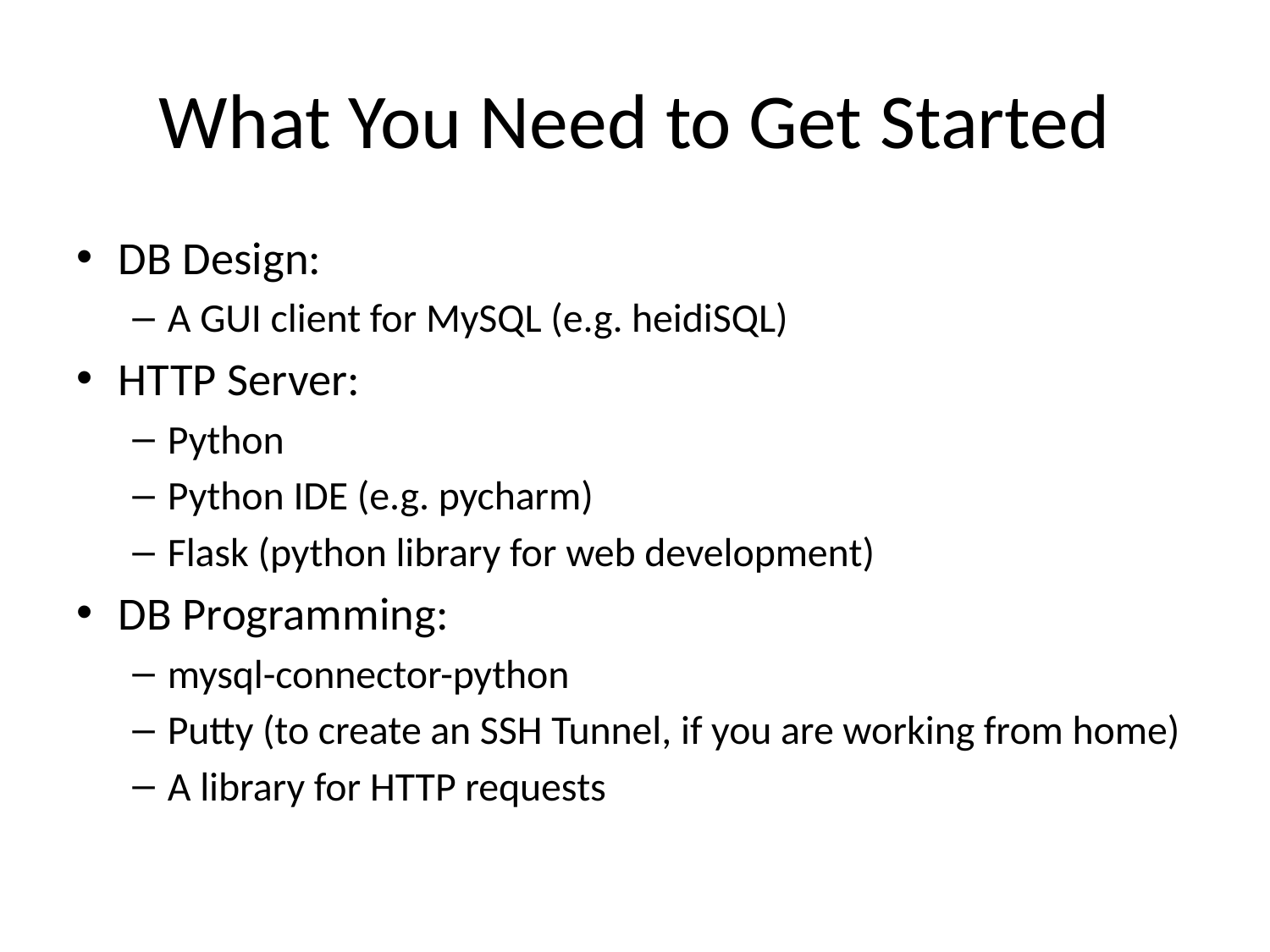

# What You Need to Get Started
DB Design:
A GUI client for MySQL (e.g. heidiSQL)
HTTP Server:
Python
Python IDE (e.g. pycharm)
Flask (python library for web development)
DB Programming:
mysql-connector-python
Putty (to create an SSH Tunnel, if you are working from home)
A library for HTTP requests